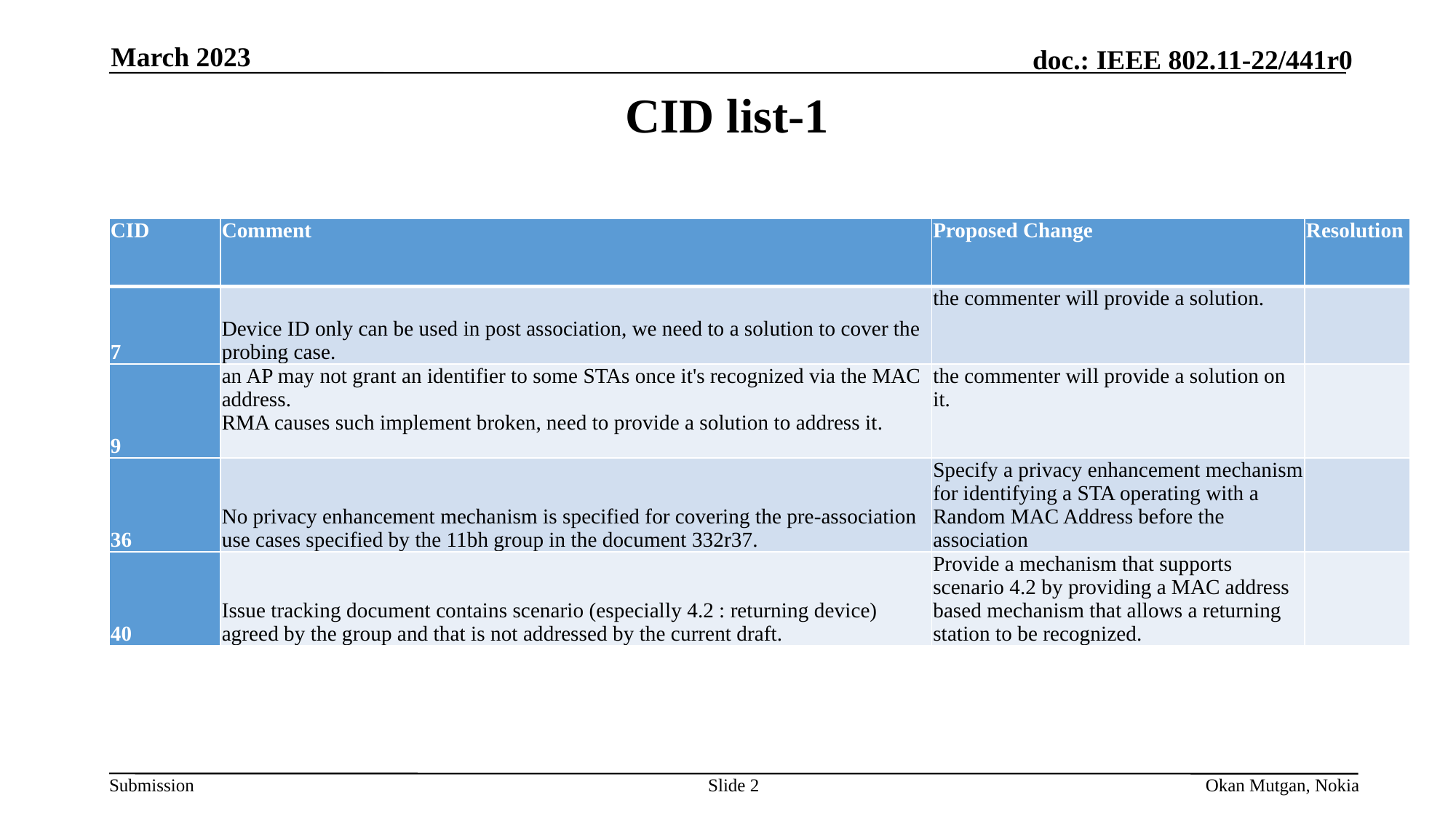

March 2023
# CID list-1
| CID | Comment | Proposed Change | Resolution |
| --- | --- | --- | --- |
| 7 | Device ID only can be used in post association, we need to a solution to cover the probing case. | the commenter will provide a solution. |  |
| 9 | an AP may not grant an identifier to some STAs once it's recognized via the MAC address. RMA causes such implement broken, need to provide a solution to address it. | the commenter will provide a solution on it. |  |
| 36 | No privacy enhancement mechanism is specified for covering the pre-association use cases specified by the 11bh group in the document 332r37. | Specify a privacy enhancement mechanism for identifying a STA operating with a Random MAC Address before the association |  |
| 40 | Issue tracking document contains scenario (especially 4.2 : returning device) agreed by the group and that is not addressed by the current draft. | Provide a mechanism that supports scenario 4.2 by providing a MAC address based mechanism that allows a returning station to be recognized. |  |
Slide 2
Okan Mutgan, Nokia